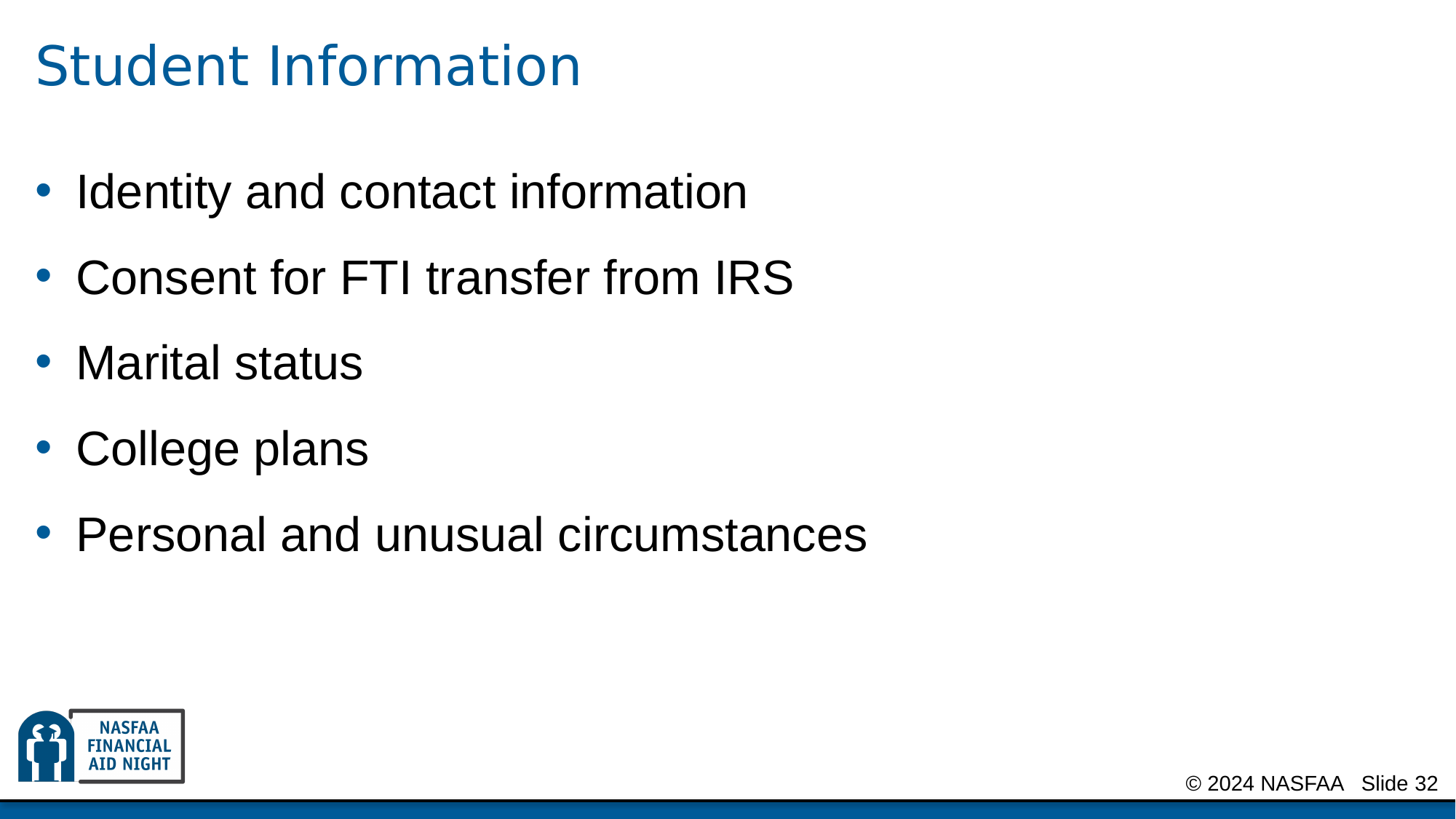

# Student Information
Identity and contact information
Consent for FTI transfer from IRS
Marital status
College plans
Personal and unusual circumstances